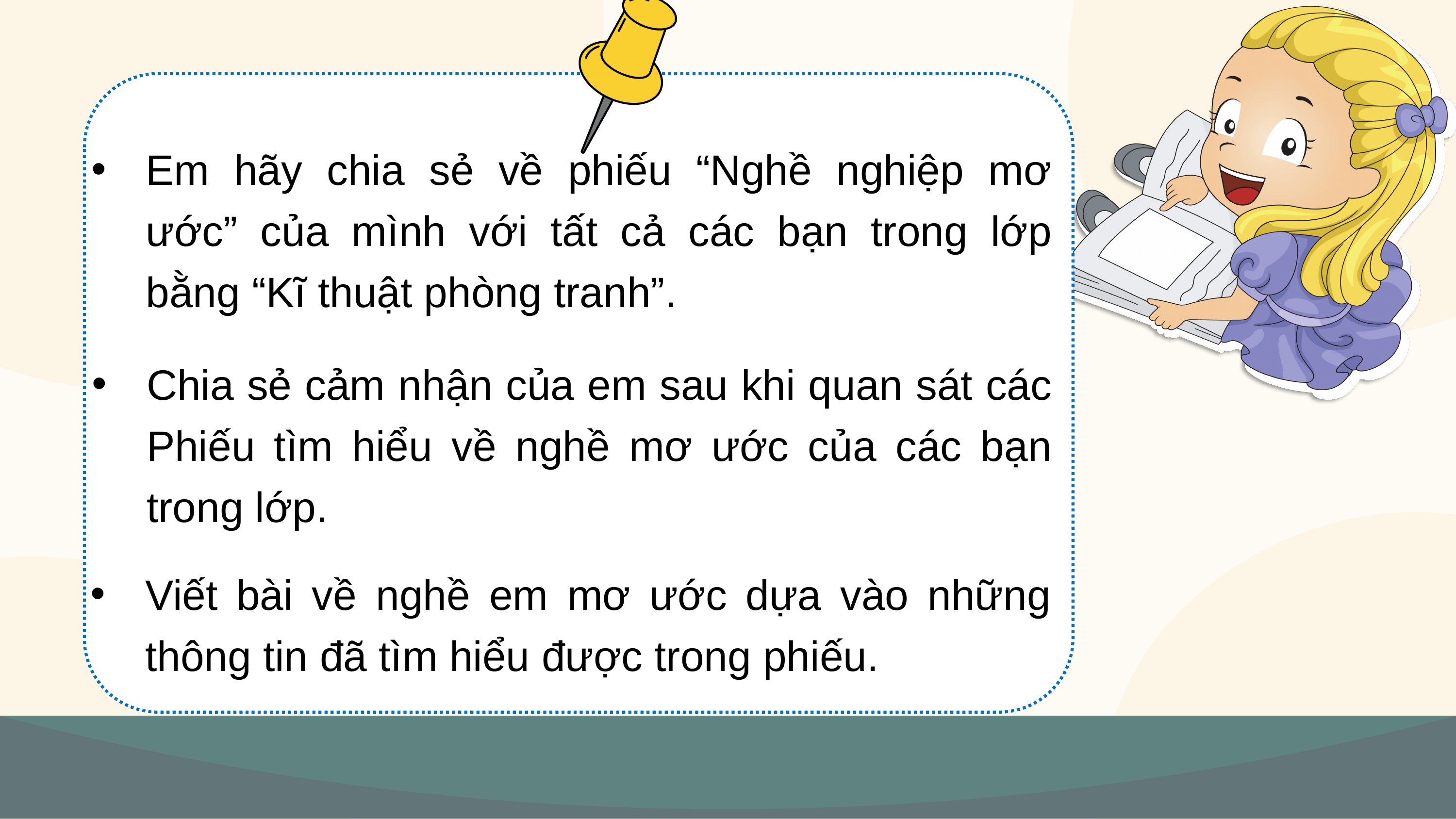

Em hãy chia sẻ về phiếu “Nghề nghiệp mơ ước” của mình với tất cả các bạn trong lớp bằng “Kĩ thuật phòng tranh”.
Chia sẻ cảm nhận của em sau khi quan sát các Phiếu tìm hiểu về nghề mơ ước của các bạn trong lớp.
Viết bài về nghề em mơ ước dựa vào những thông tin đã tìm hiểu được trong phiếu.